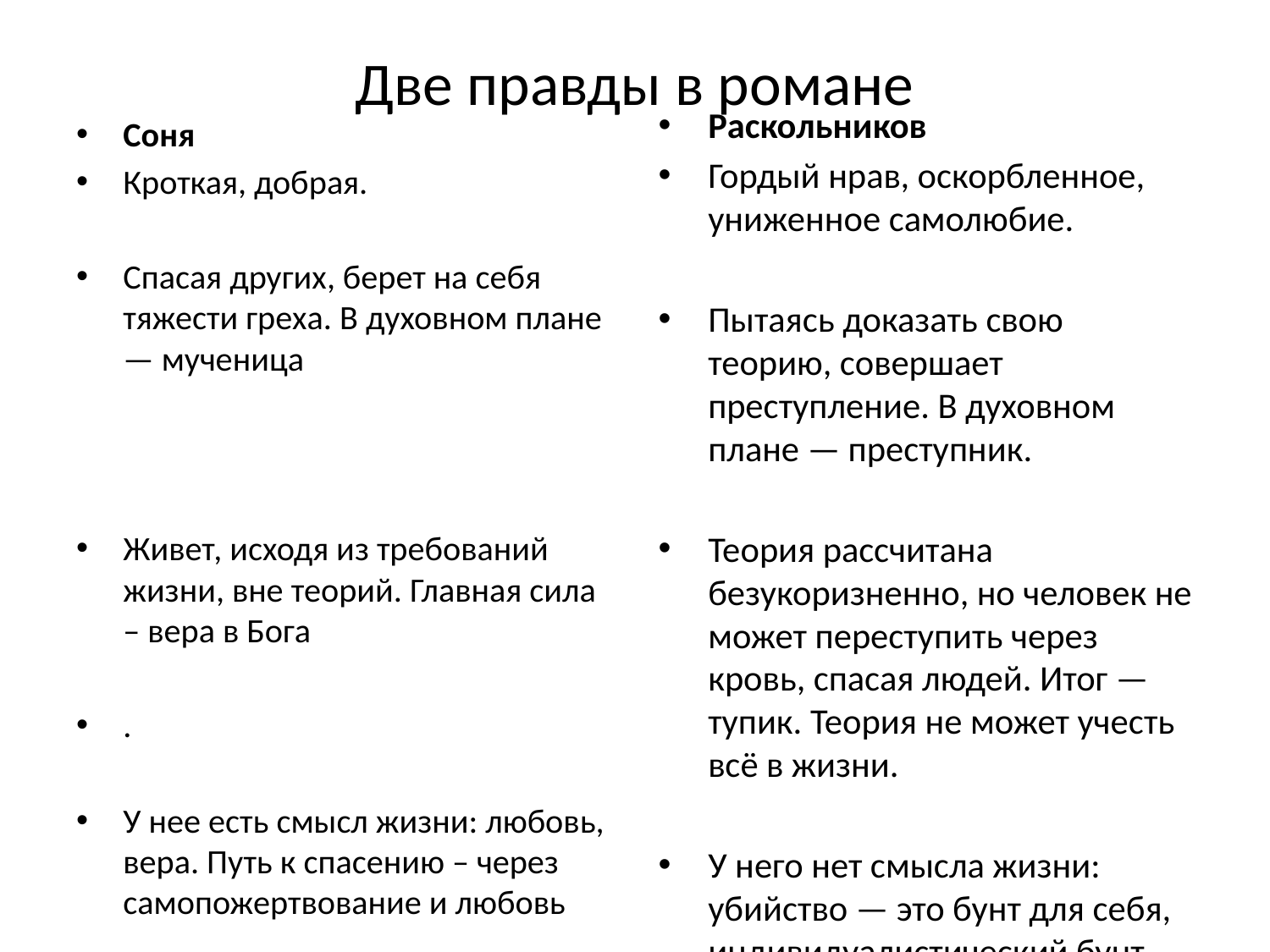

# Две правды в романе
Раскольников
Гордый нрав, оскорбленное, униженное самолюбие.

Пытаясь доказать свою теорию, совершает преступление. В духовном плане — преступник.

Теория рассчитана безукоризненно, но человек не может переступить через кровь, спасая людей. Итог — тупик. Теория не может учесть всё в жизни.

У него нет смысла жизни: убийство — это бунт для себя, индивидуалистический бунт. Путь через насилие

Соня
Кроткая, добрая.

Спасая других, берет на себя тяжести греха. В духовном плане — мученица

Живет, исходя из требований жизни, вне теорий. Главная сила – вера в Бога

.

У нее есть смысл жизни: любовь, вера. Путь к спасению – через самопожертвование и любовь